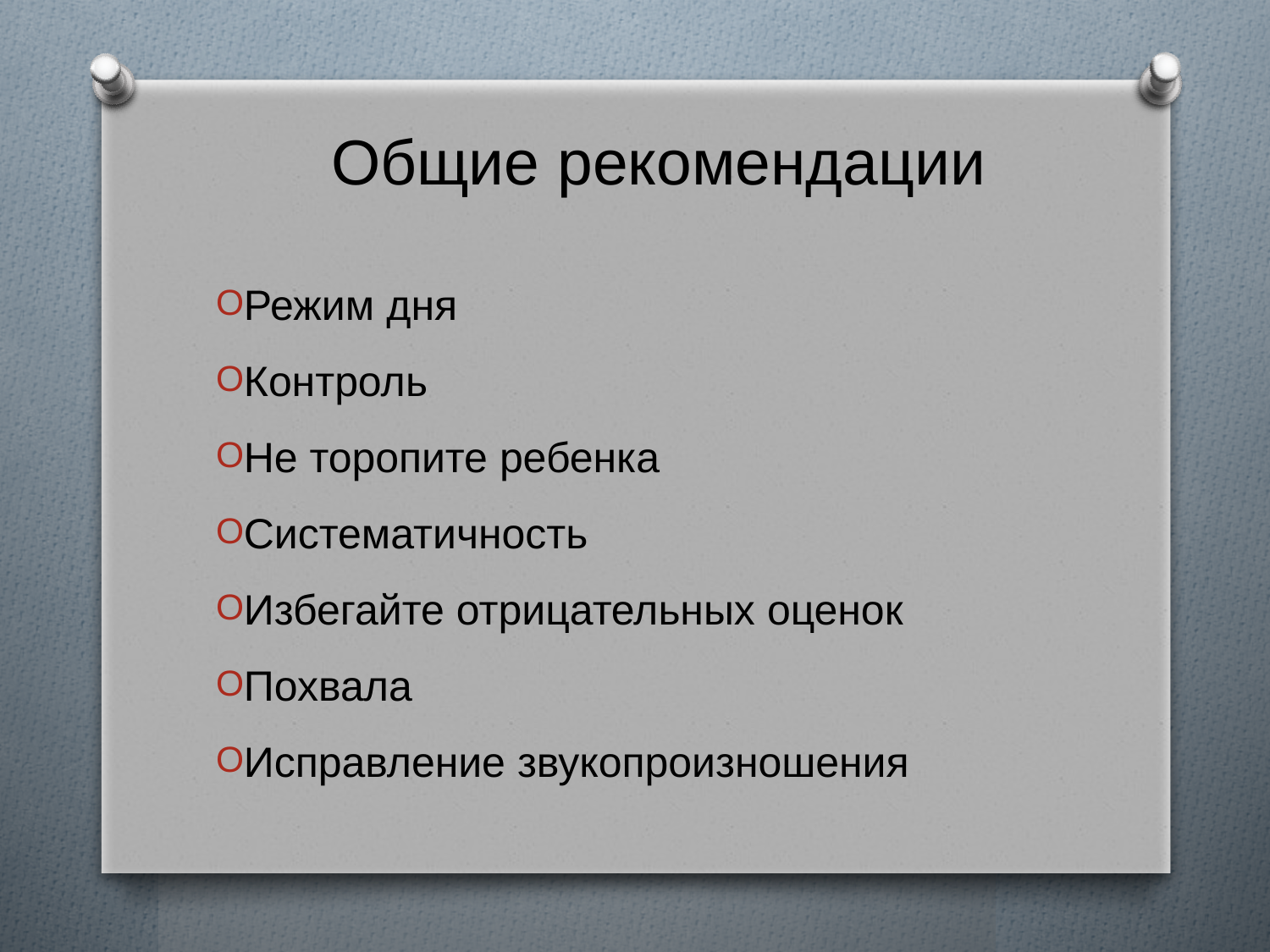

# Общие рекомендации
Режим дня
Контроль
Не торопите ребенка
Систематичность
Избегайте отрицательных оценок
Похвала
Исправление звукопроизношения